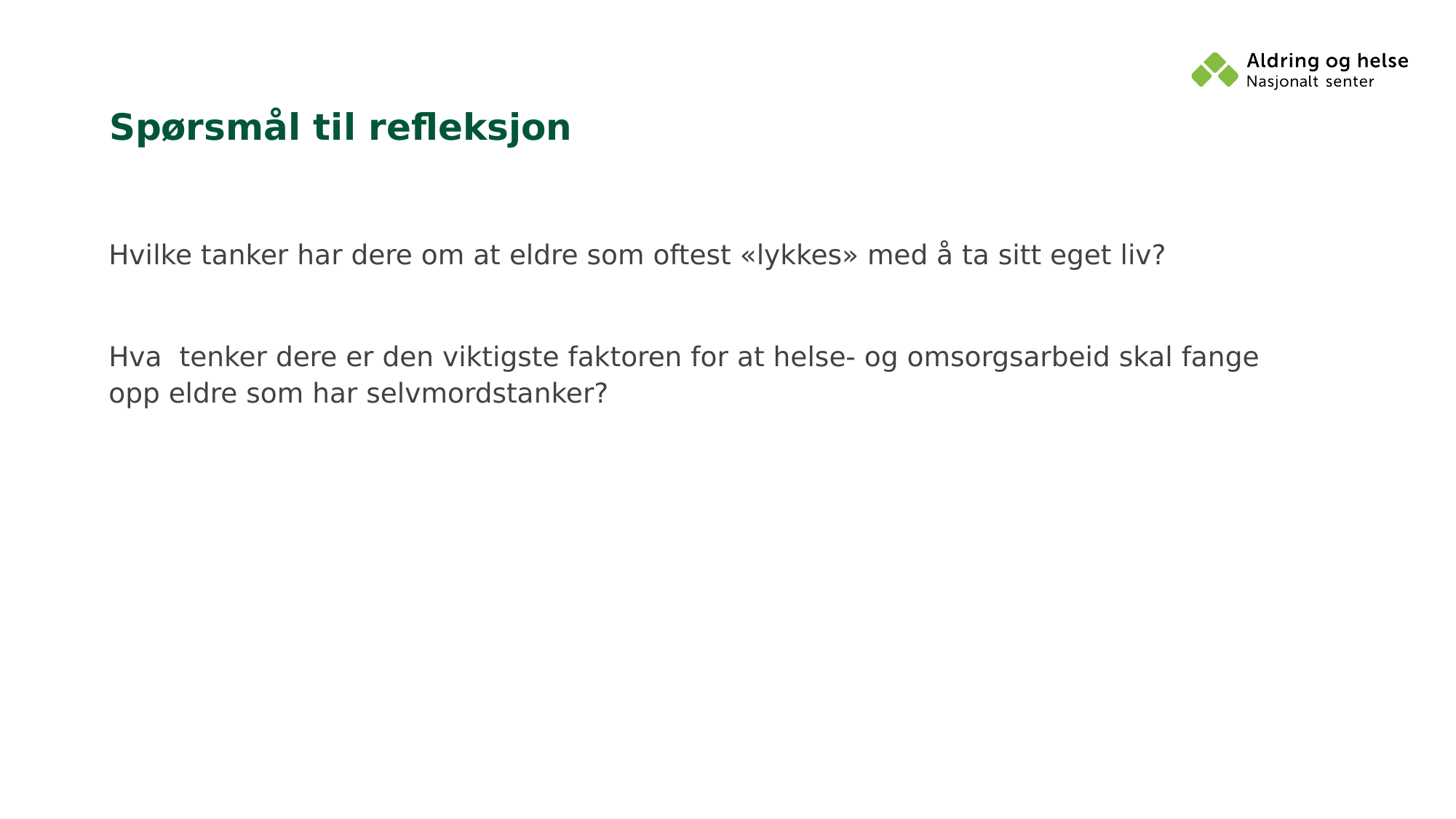

# Spørsmål til refleksjon

Hvilke tanker har dere om at eldre som oftest «lykkes» med å ta sitt eget liv?

Hva  tenker dere er den viktigste faktoren for at helse- og omsorgsarbeid skal fange opp eldre som har selvmordstanker?